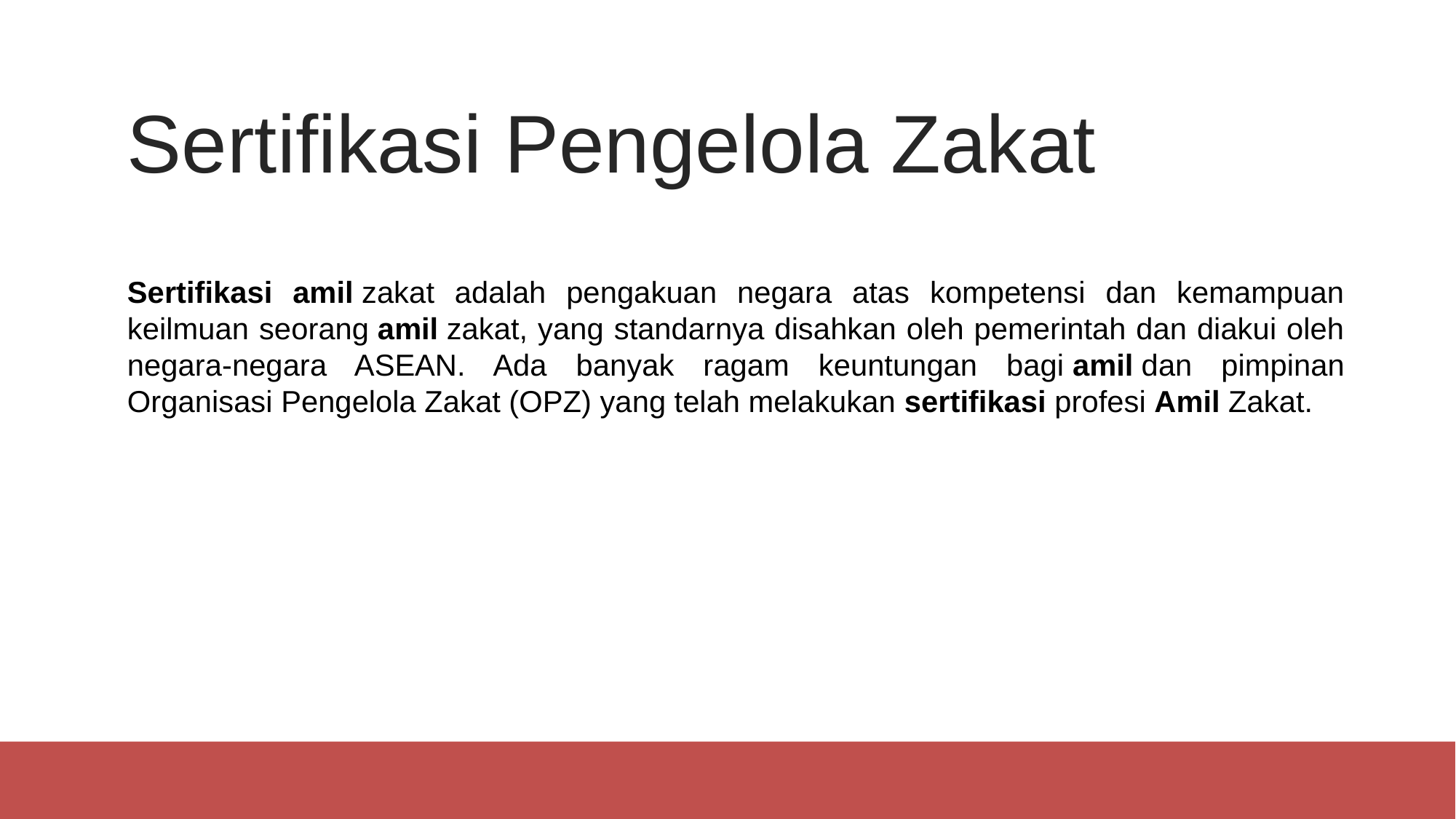

# Sertifikasi Pengelola Zakat
Sertifikasi amil zakat adalah pengakuan negara atas kompetensi dan kemampuan keilmuan seorang amil zakat, yang standarnya disahkan oleh pemerintah dan diakui oleh negara-negara ASEAN. Ada banyak ragam keuntungan bagi amil dan pimpinan Organisasi Pengelola Zakat (OPZ) yang telah melakukan sertifikasi profesi Amil Zakat.